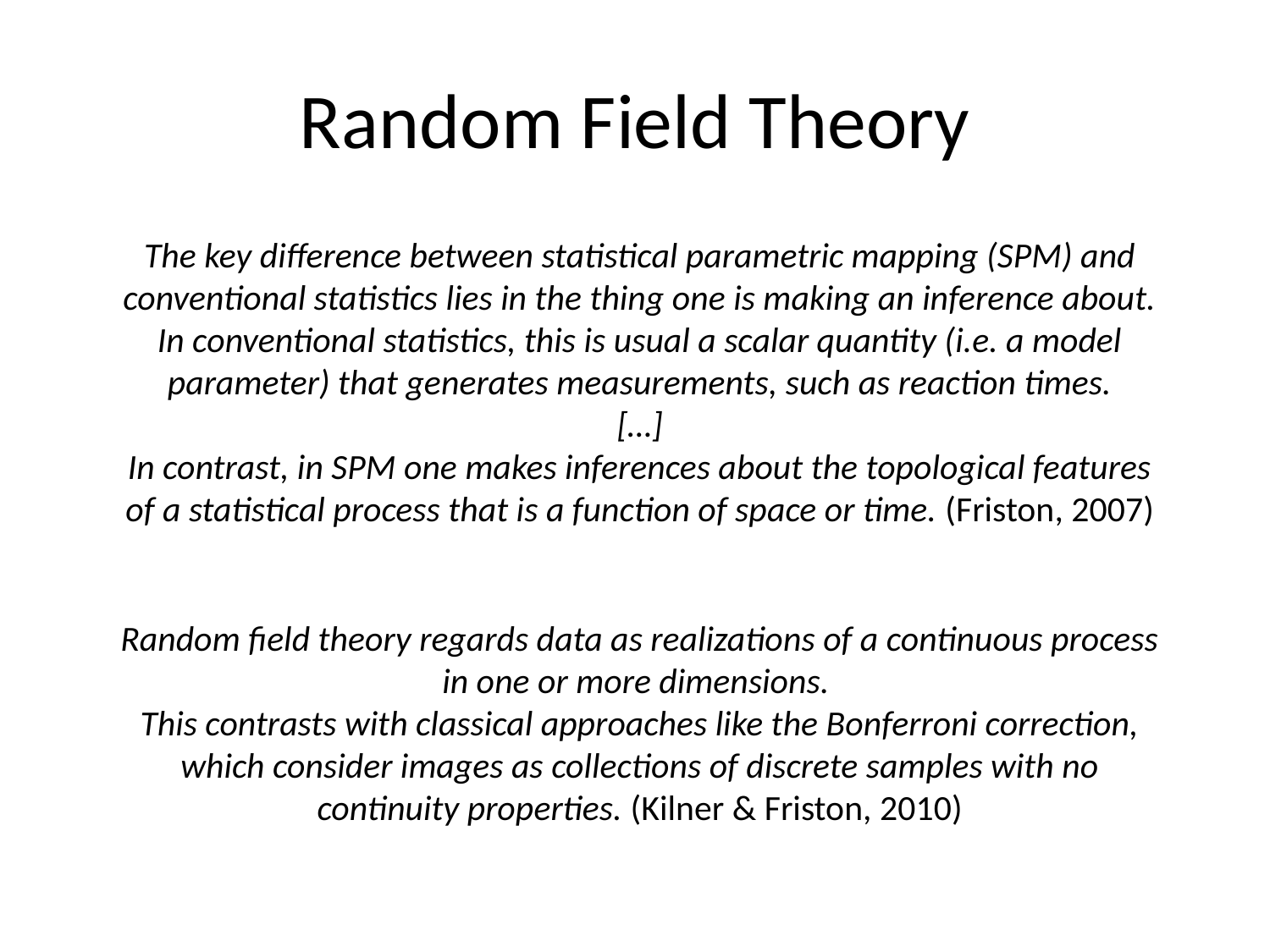

# Random Field Theory
The key difference between statistical parametric mapping (SPM) and conventional statistics lies in the thing one is making an inference about.
In conventional statistics, this is usual a scalar quantity (i.e. a model parameter) that generates measurements, such as reaction times.
[…]
In contrast, in SPM one makes inferences about the topological features of a statistical process that is a function of space or time. (Friston, 2007)
Random field theory regards data as realizations of a continuous process in one or more dimensions.
This contrasts with classical approaches like the Bonferroni correction, which consider images as collections of discrete samples with no continuity properties. (Kilner & Friston, 2010)